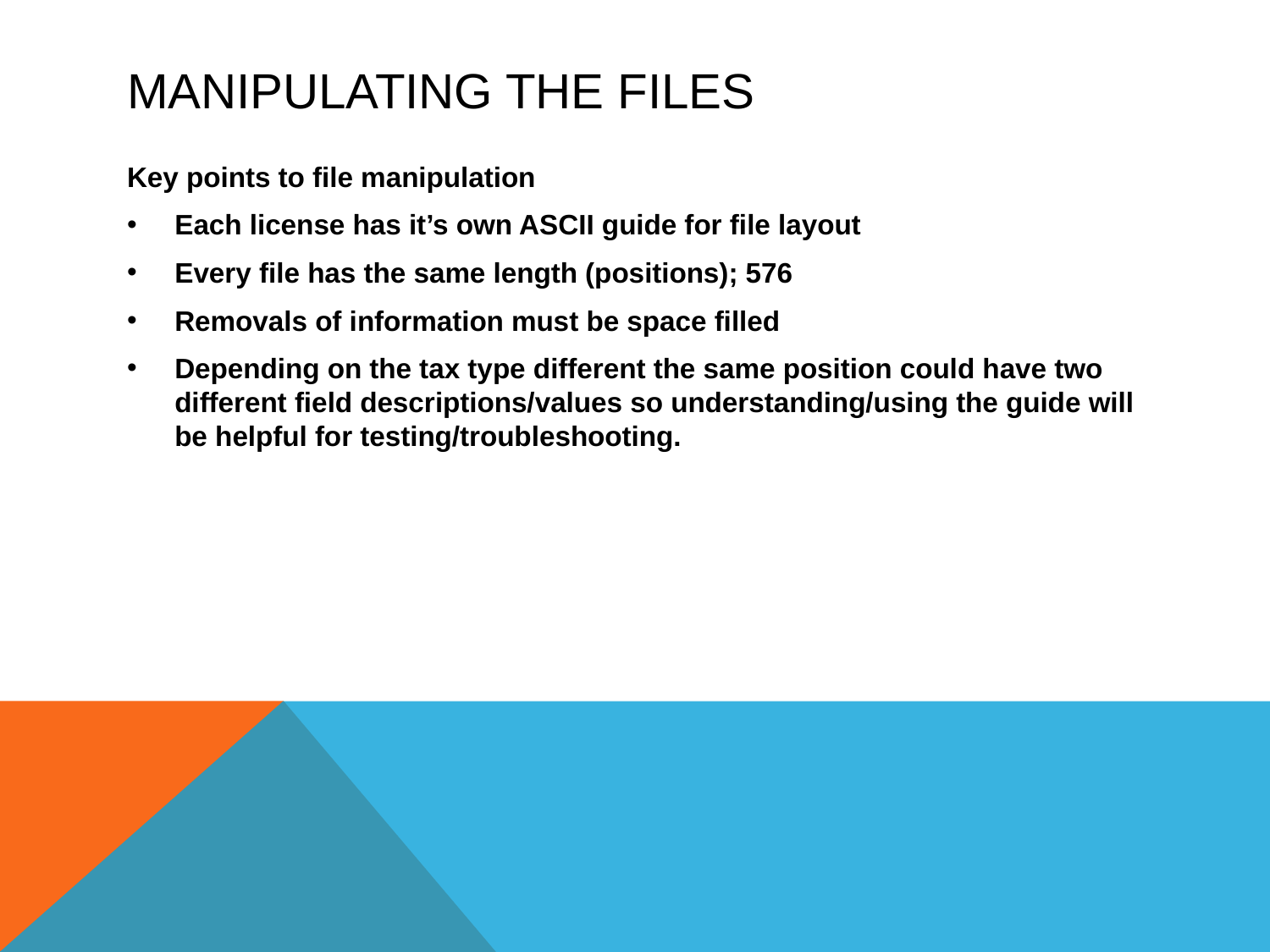

# Manipulating the files
Key points to file manipulation
Each license has it’s own ASCII guide for file layout
Every file has the same length (positions); 576
Removals of information must be space filled
Depending on the tax type different the same position could have two different field descriptions/values so understanding/using the guide will be helpful for testing/troubleshooting.